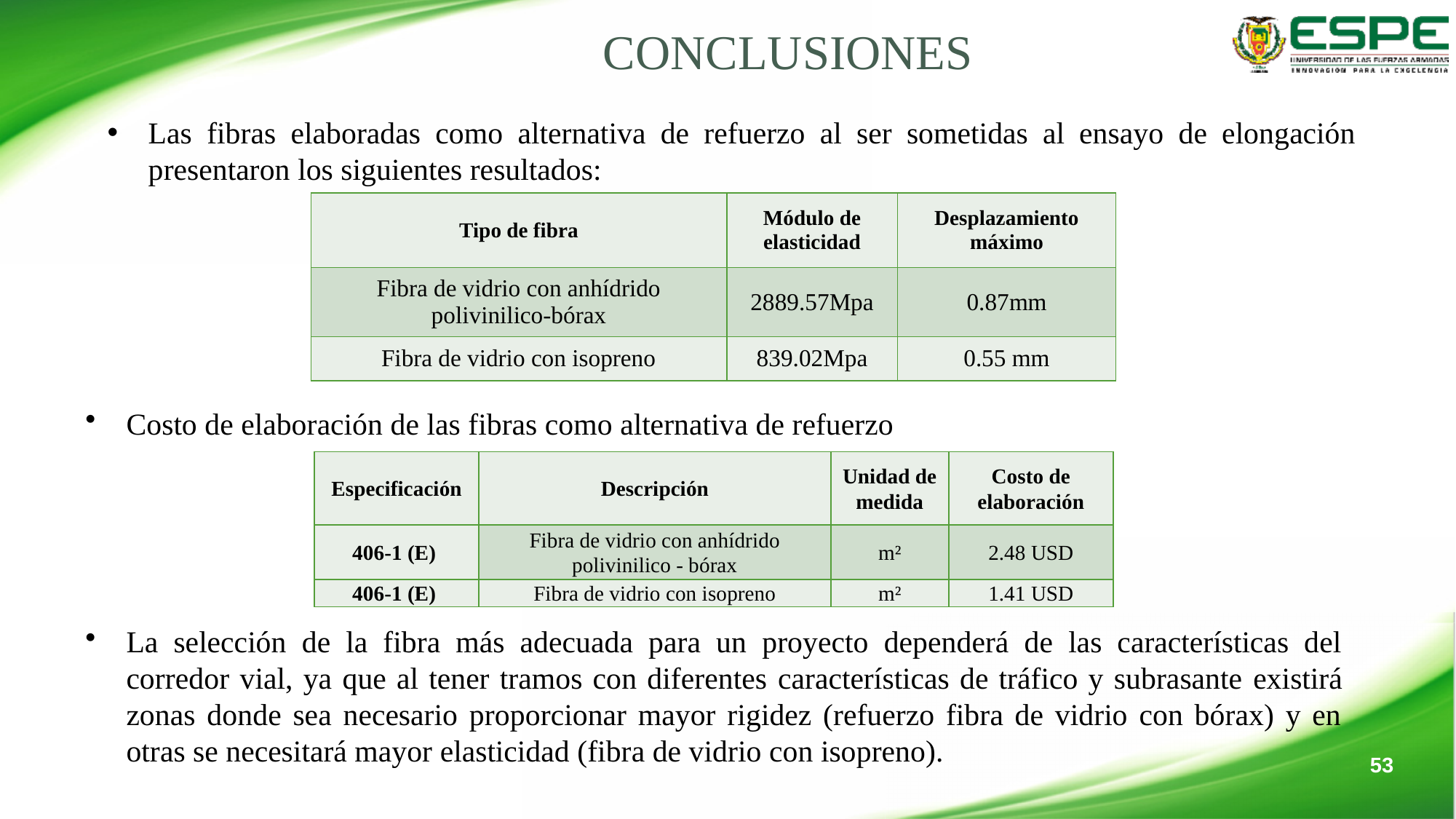

# CONCLUSIONES
Las fibras elaboradas como alternativa de refuerzo al ser sometidas al ensayo de elongación presentaron los siguientes resultados:
| Tipo de fibra | Módulo de elasticidad | Desplazamiento máximo |
| --- | --- | --- |
| Fibra de vidrio con anhídrido polivinilico-bórax | 2889.57Mpa | 0.87mm |
| Fibra de vidrio con isopreno | 839.02Mpa | 0.55 mm |
Costo de elaboración de las fibras como alternativa de refuerzo

| Especificación | Descripción | Unidad de medida | Costo de elaboración |
| --- | --- | --- | --- |
| 406-1 (E) | Fibra de vidrio con anhídrido polivinilico - bórax | m² | 2.48 USD |
| 406-1 (E) | Fibra de vidrio con isopreno | m² | 1.41 USD |
La selección de la fibra más adecuada para un proyecto dependerá de las características del corredor vial, ya que al tener tramos con diferentes características de tráfico y subrasante existirá zonas donde sea necesario proporcionar mayor rigidez (refuerzo fibra de vidrio con bórax) y en otras se necesitará mayor elasticidad (fibra de vidrio con isopreno).

53